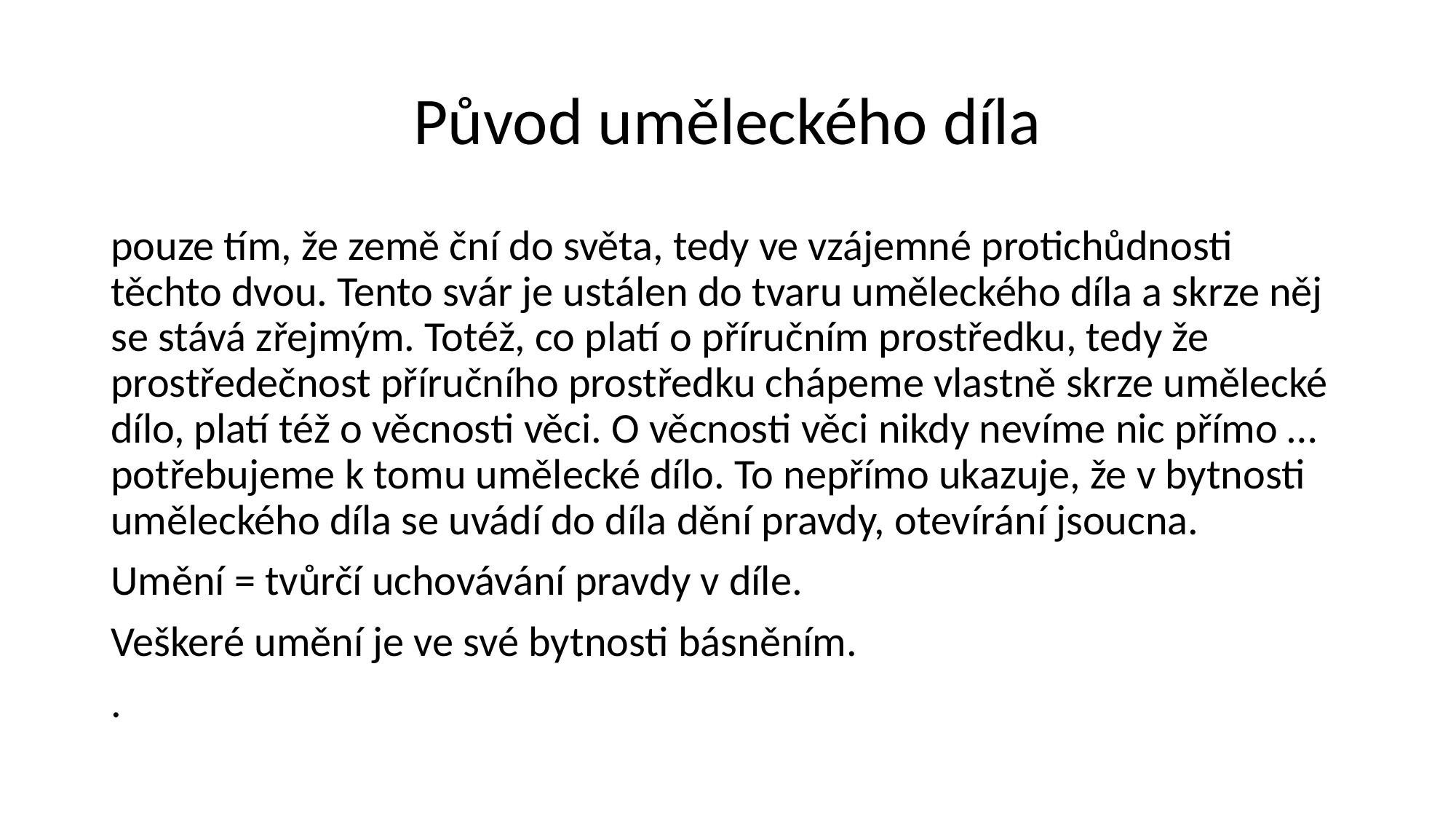

# Původ uměleckého díla
pouze tím, že země ční do světa, tedy ve vzájemné protichůdnosti těchto dvou. Tento svár je ustálen do tvaru uměleckého díla a skrze něj se stává zřejmým. Totéž, co platí o příručním prostředku, tedy že prostředečnost příručního prostředku chápeme vlastně skrze umělecké dílo, platí též o věcnosti věci. O věcnosti věci nikdy nevíme nic přímo … potřebujeme k tomu umělecké dílo. To nepřímo ukazuje, že v bytnosti uměleckého díla se uvádí do díla dění pravdy, otevírání jsoucna.
Umění = tvůrčí uchovávání pravdy v díle.
Veškeré umění je ve své bytnosti básněním.
.